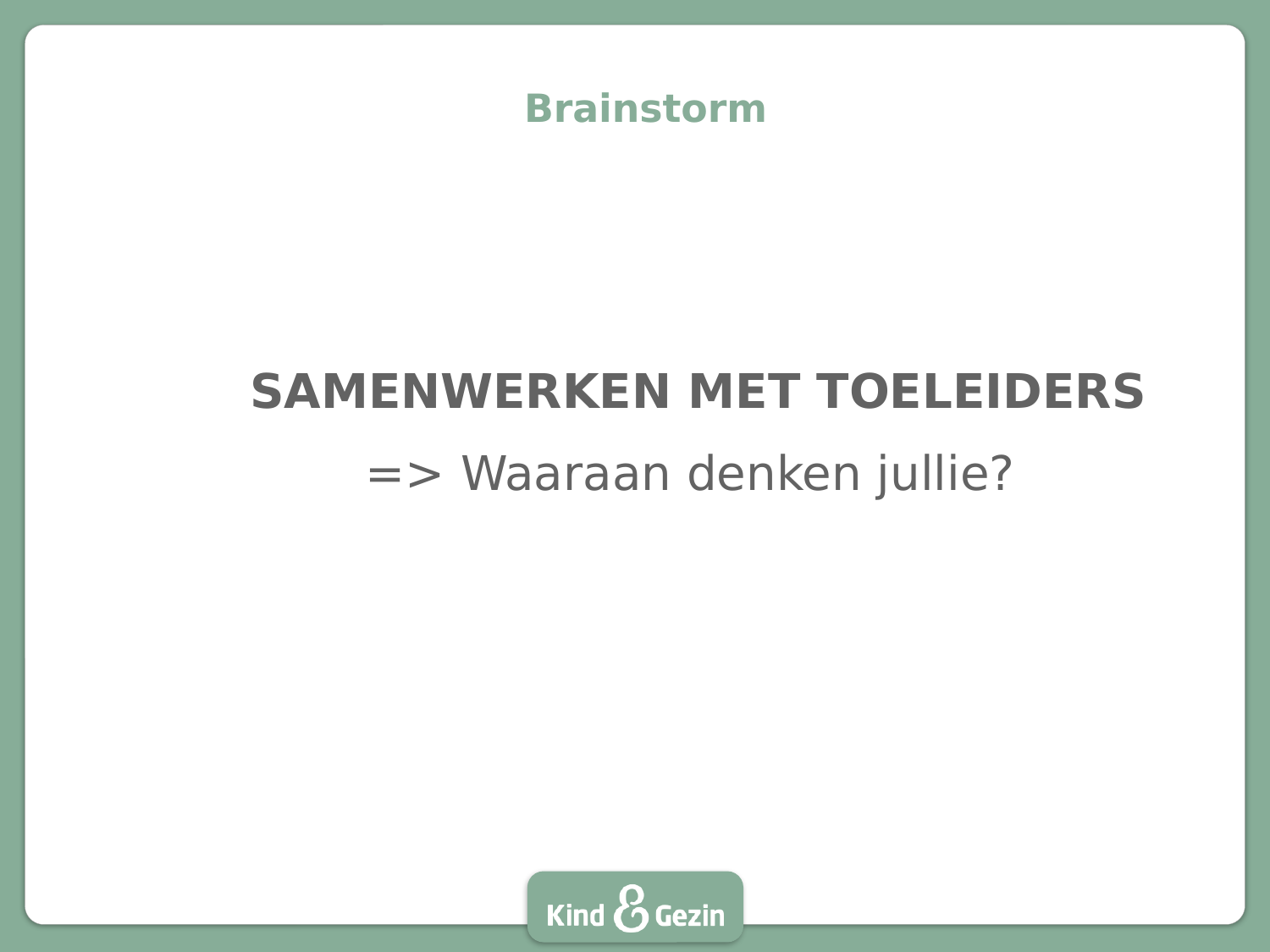

# Brainstorm

SAMENWERKEN MET TOELEIDERS
=> Waaraan denken jullie?